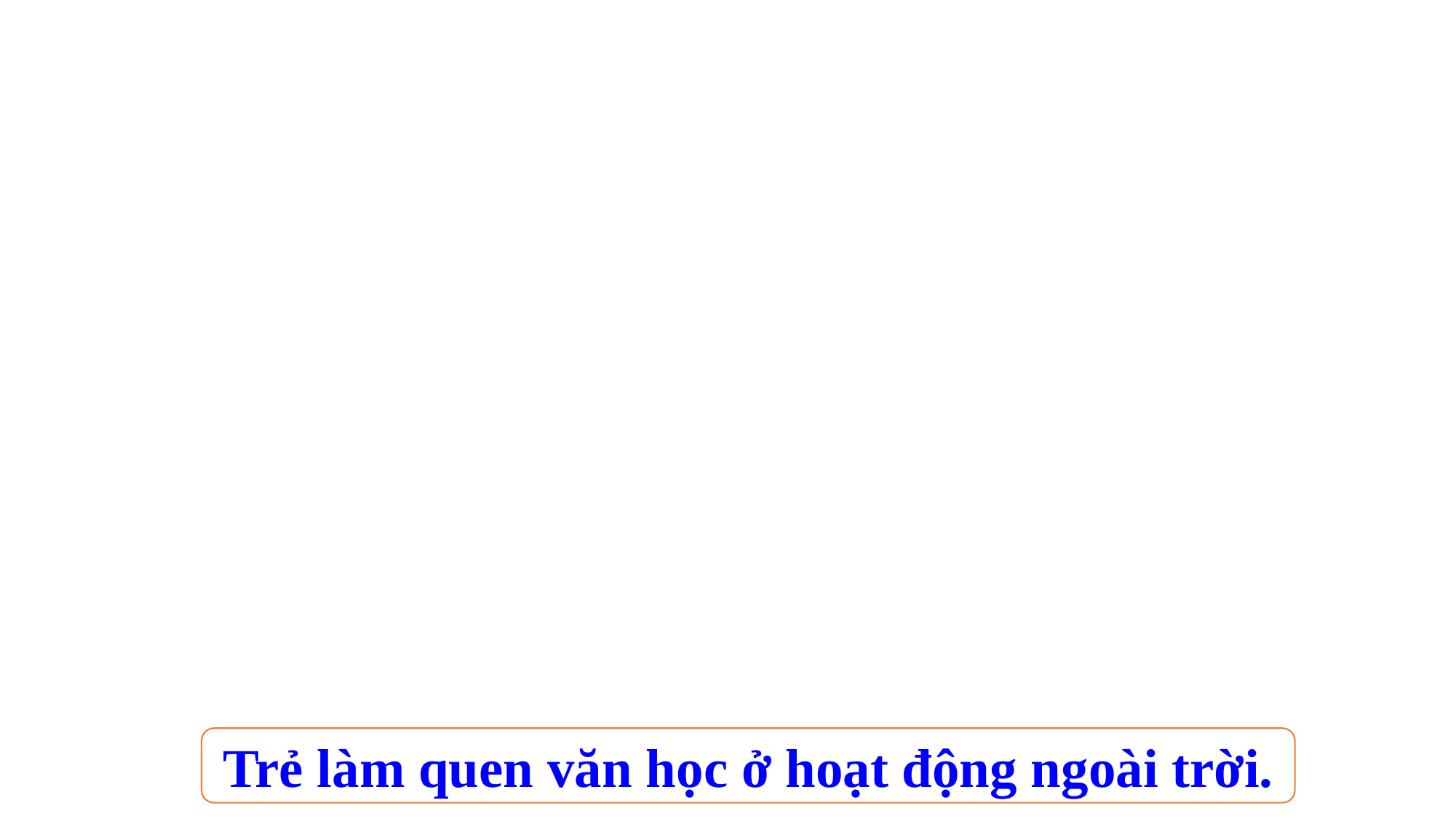

Trẻ làm quen văn học ở hoạt động ngoài trời.